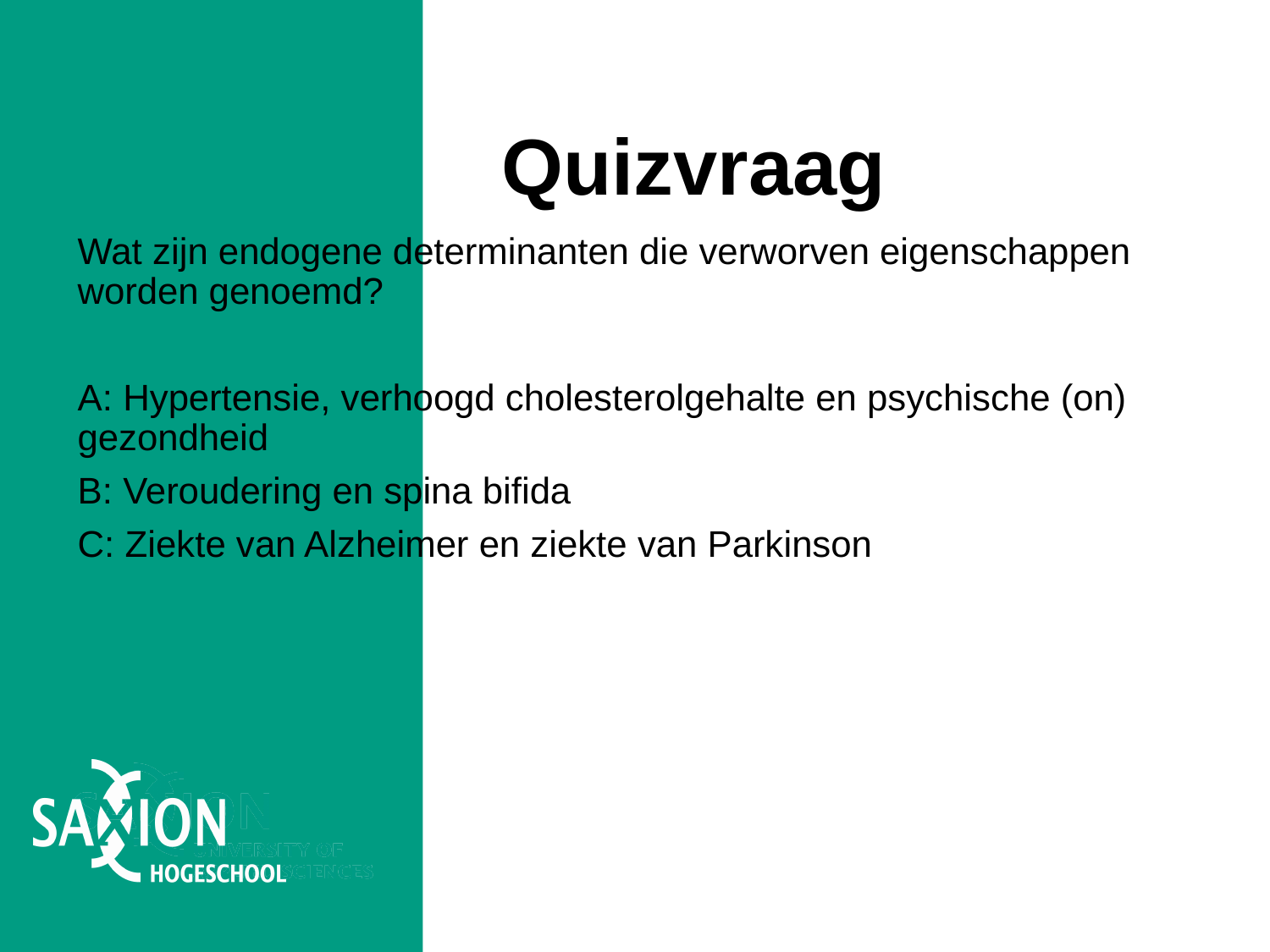

# Quizvraag
Wat zijn endogene determinanten die verworven eigenschappen worden genoemd?

A: Hypertensie, verhoogd cholesterolgehalte en psychische (on) gezondheid
B: Veroudering en spina bifida
C: Ziekte van Alzheimer en ziekte van Parkinson